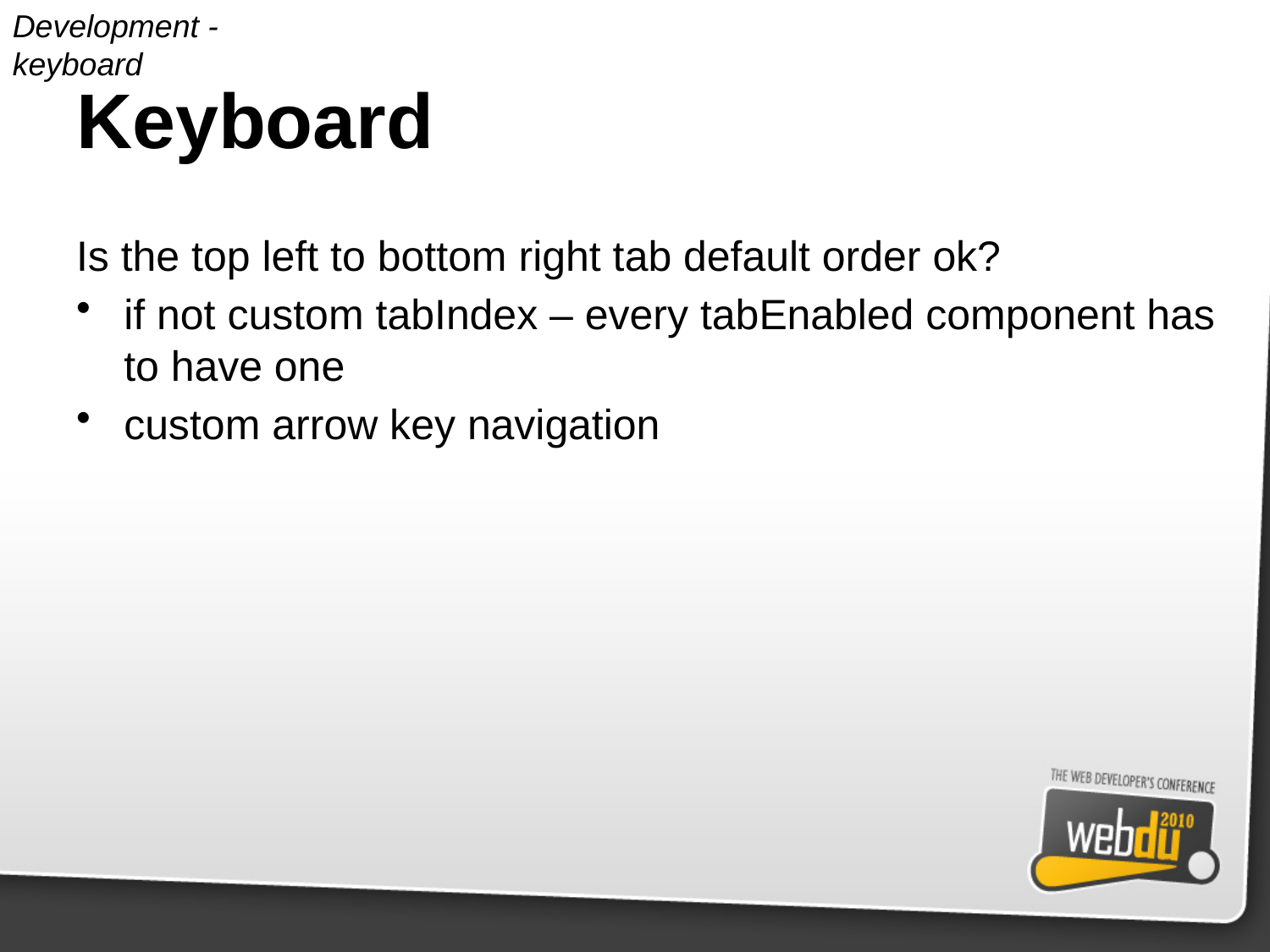

Development - keyboard
# Keyboard
Is the top left to bottom right tab default order ok?
if not custom tabIndex – every tabEnabled component has to have one
custom arrow key navigation